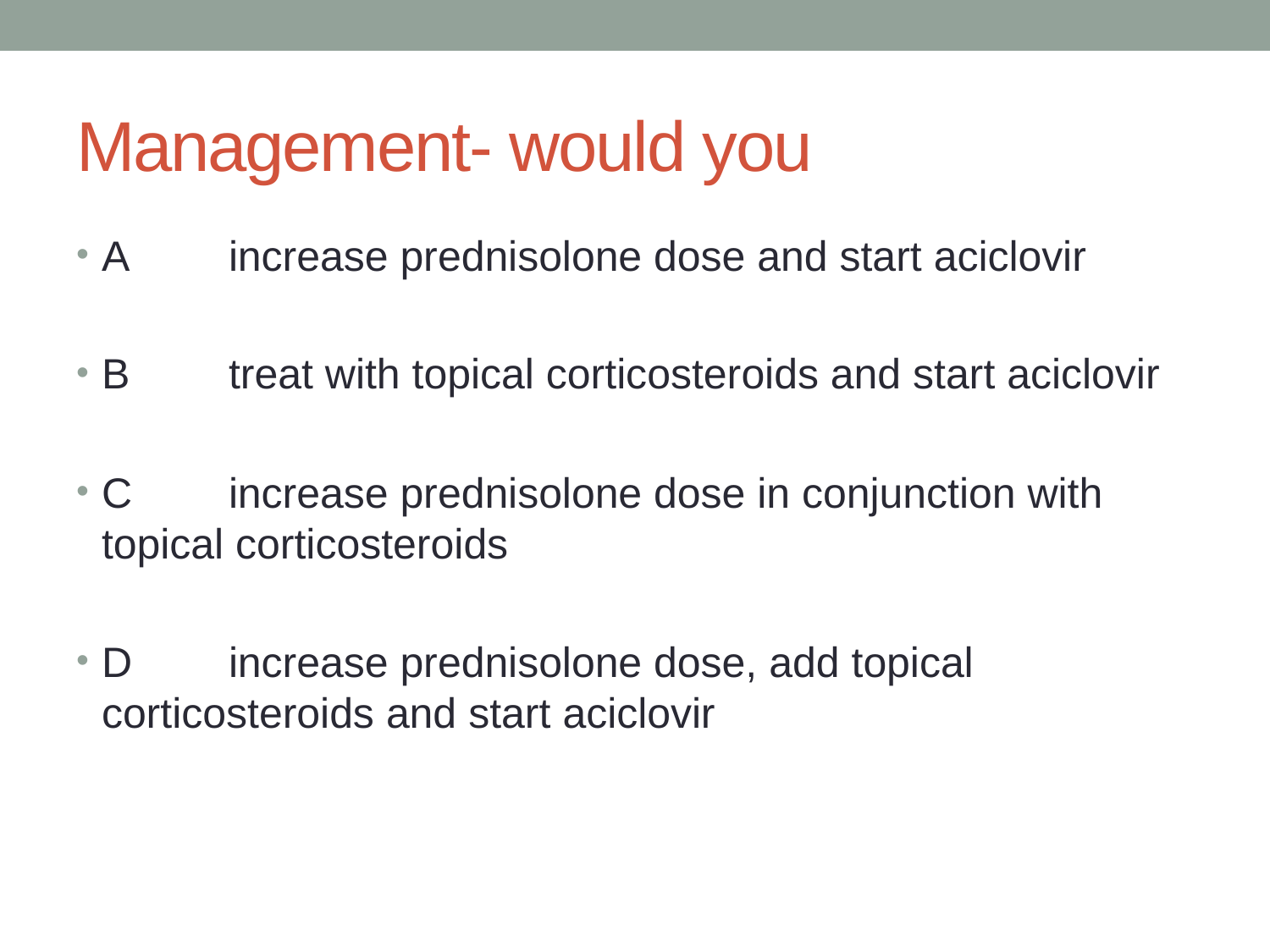

# Management- would you
A 	increase prednisolone dose and start aciclovir

B	treat with topical corticosteroids and start aciclovir

C	increase prednisolone dose in conjunction with 	topical corticosteroids

D	increase prednisolone dose, add topical 	corticosteroids and start aciclovir